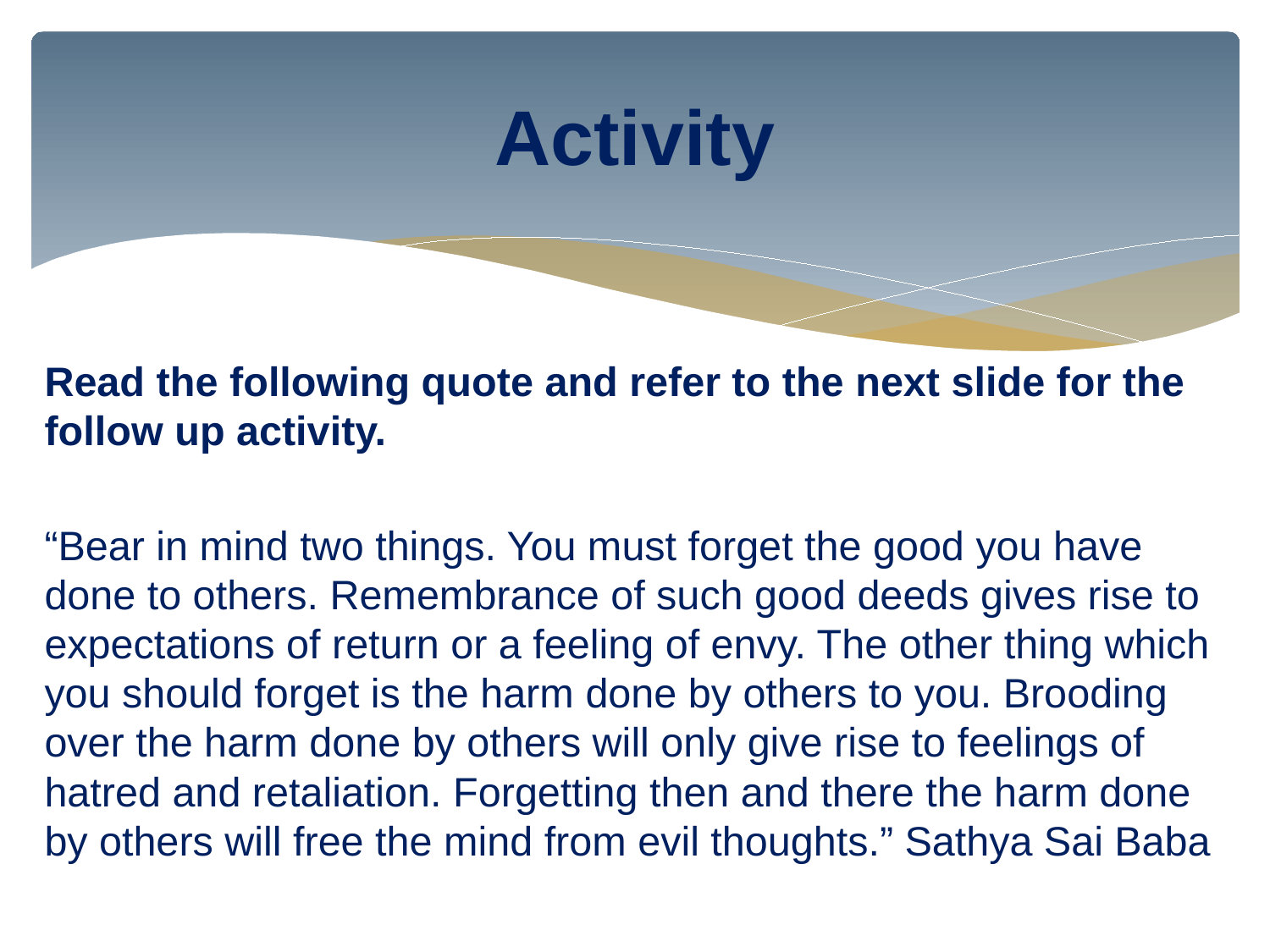

# Activity
Read the following quote and refer to the next slide for the follow up activity.

“Bear in mind two things. You must forget the good you have done to others. Remembrance of such good deeds gives rise to expectations of return or a feeling of envy. The other thing which you should forget is the harm done by others to you. Brooding over the harm done by others will only give rise to feelings of hatred and retaliation. Forgetting then and there the harm done by others will free the mind from evil thoughts.” Sathya Sai Baba